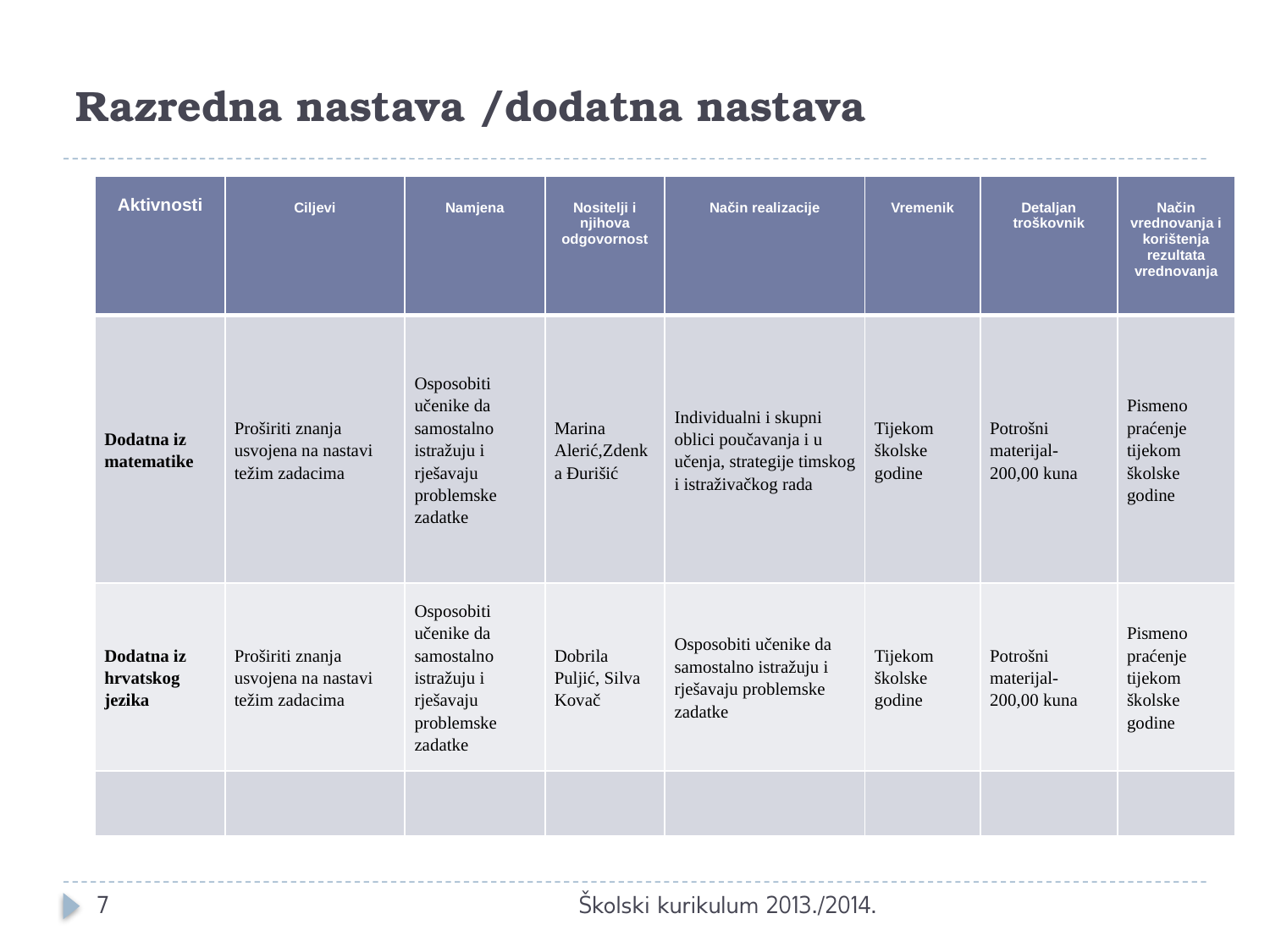

# Razredna nastava /dodatna nastava
| Aktivnosti | Ciljevi | Namjena | Nositelji i njihova odgovornost | Način realizacije | Vremenik | Detaljan troškovnik | Način vrednovanja i korištenja rezultata vrednovanja |
| --- | --- | --- | --- | --- | --- | --- | --- |
| Dodatna iz matematike | Proširiti znanja usvojena na nastavi težim zadacima | Osposobiti učenike da samostalno istražuju i rješavaju problemske zadatke | Marina Alerić,Zdenka Đurišić | Individualni i skupni oblici poučavanja i u učenja, strategije timskog i istraživačkog rada | Tijekom školske godine | Potrošni materijal- 200,00 kuna | Pismeno praćenje tijekom školske godine |
| Dodatna iz hrvatskog jezika | Proširiti znanja usvojena na nastavi težim zadacima | Osposobiti učenike da samostalno istražuju i rješavaju problemske zadatke | Dobrila Puljić, Silva Kovač | Osposobiti učenike da samostalno istražuju i rješavaju problemske zadatke | Tijekom školske godine | Potrošni materijal- 200,00 kuna | Pismeno praćenje tijekom školske godine |
|  |  |  |  |  |  |  |  |
7
Školski kurikulum 2013./2014.